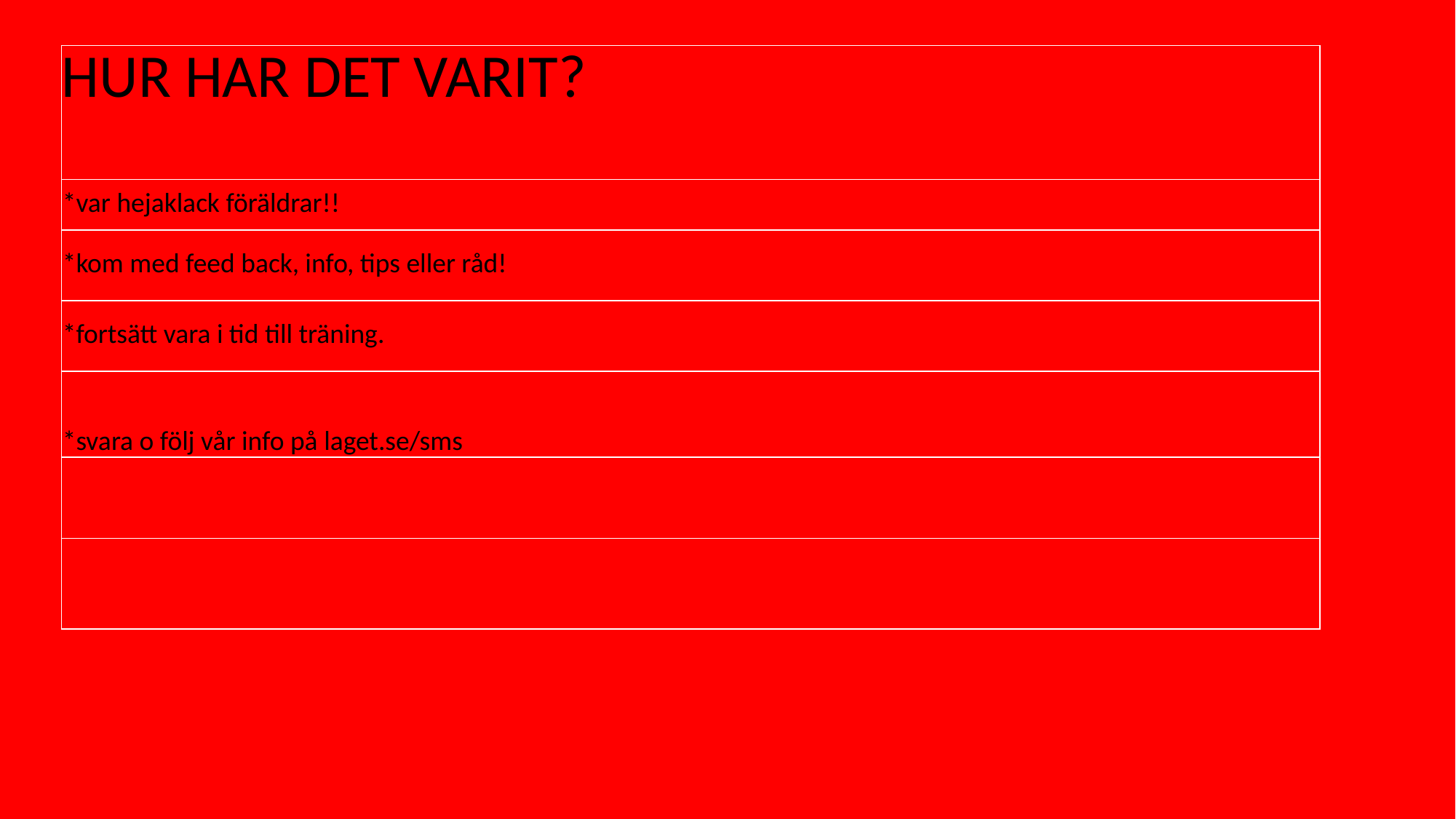

| HUR HAR DET VARIT? |
| --- |
| \*var hejaklack föräldrar!! |
| \*kom med feed back, info, tips eller råd! |
| \*fortsätt vara i tid till träning. |
| \*svara o följ vår info på laget.se/sms |
|  |
|  |